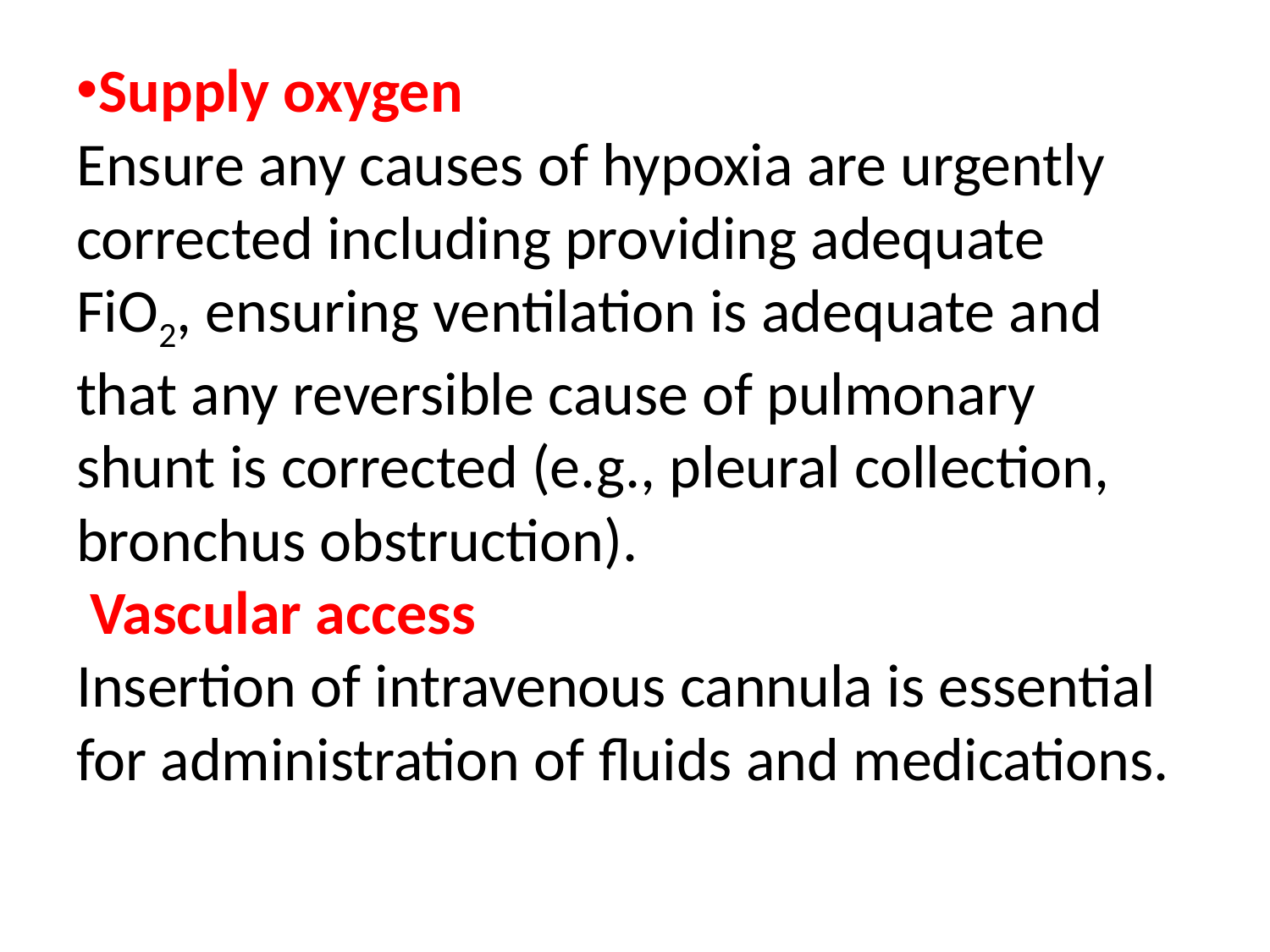

Supply oxygen
Ensure any causes of hypoxia are urgently corrected including providing adequate FiO2, ensuring ventilation is adequate and that any reversible cause of pulmonary shunt is corrected (e.g., pleural collection, bronchus obstruction).
 Vascular access
Insertion of intravenous cannula is essential for administration of fluids and medications.